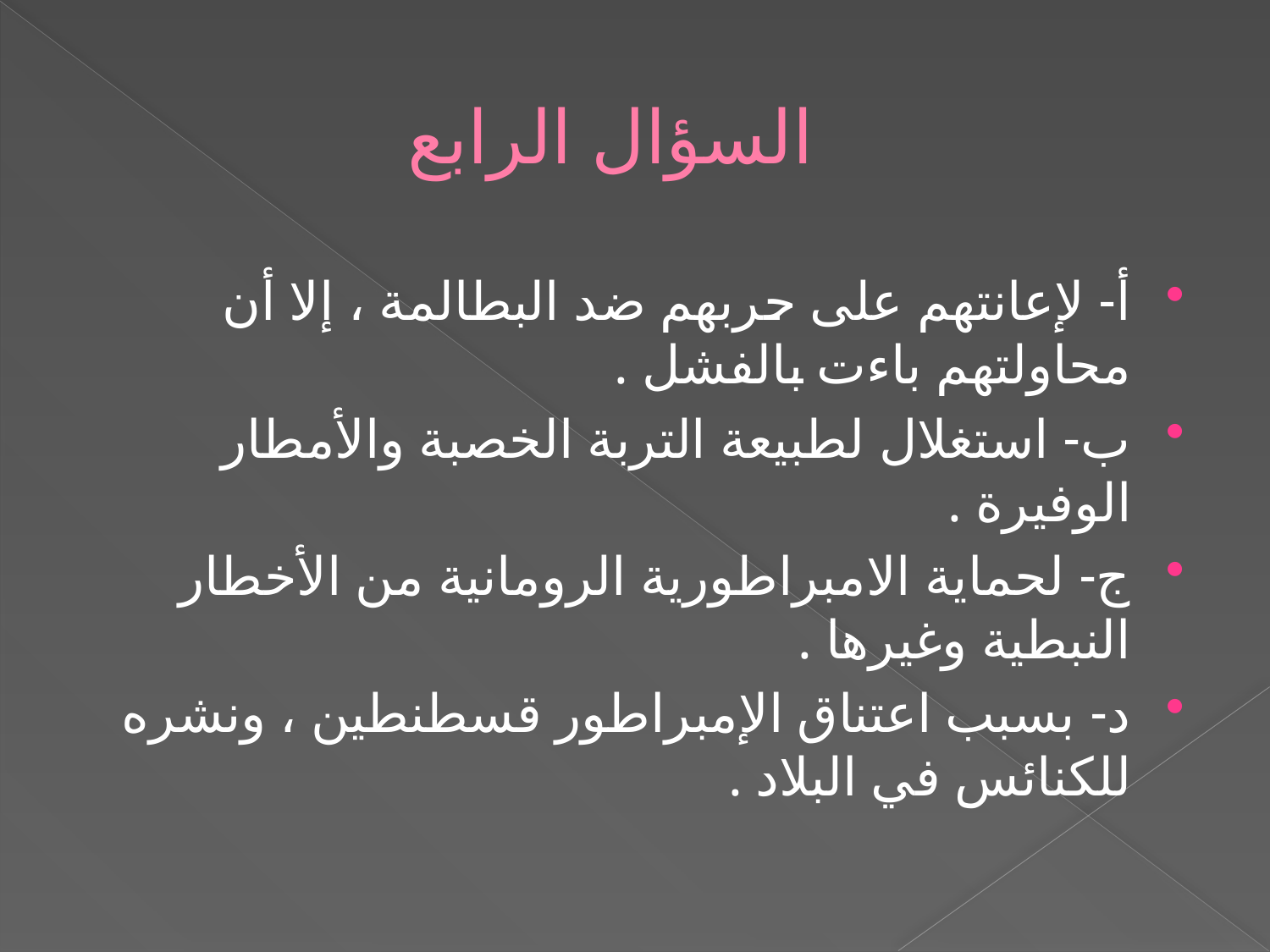

# السؤال الرابع
أ- لإعانتهم على حربهم ضد البطالمة ، إلا أن محاولتهم باءت بالفشل .
ب- استغلال لطبيعة التربة الخصبة والأمطار الوفيرة .
ج- لحماية الامبراطورية الرومانية من الأخطار النبطية وغيرها .
د- بسبب اعتناق الإمبراطور قسطنطين ، ونشره للكنائس في البلاد .